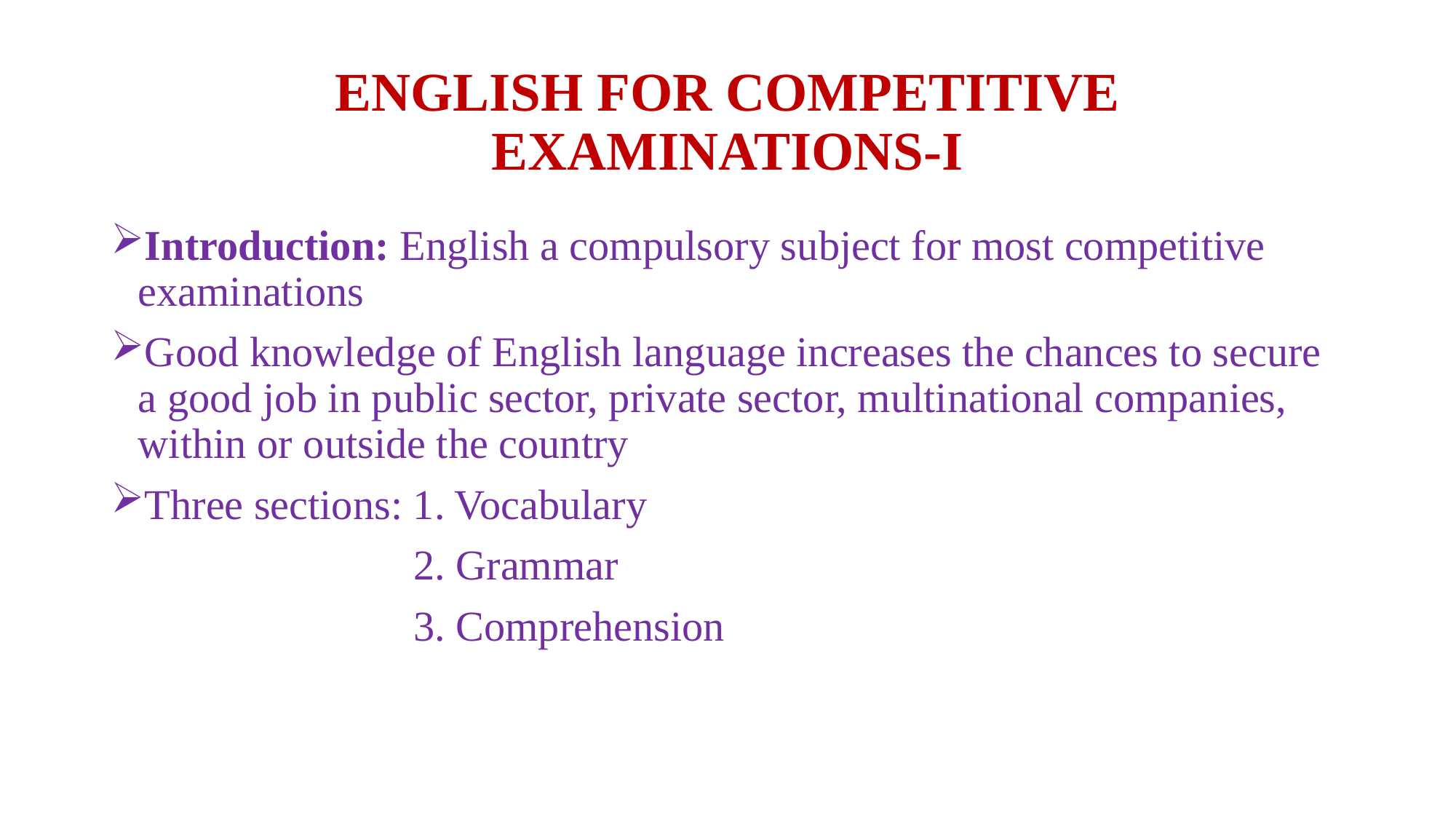

# ENGLISH FOR COMPETITIVE EXAMINATIONS-I
Introduction: English a compulsory subject for most competitive examinations
Good knowledge of English language increases the chances to secure a good job in public sector, private sector, multinational companies, within or outside the country
Three sections: 1. Vocabulary
		        2. Grammar
		        3. Comprehension